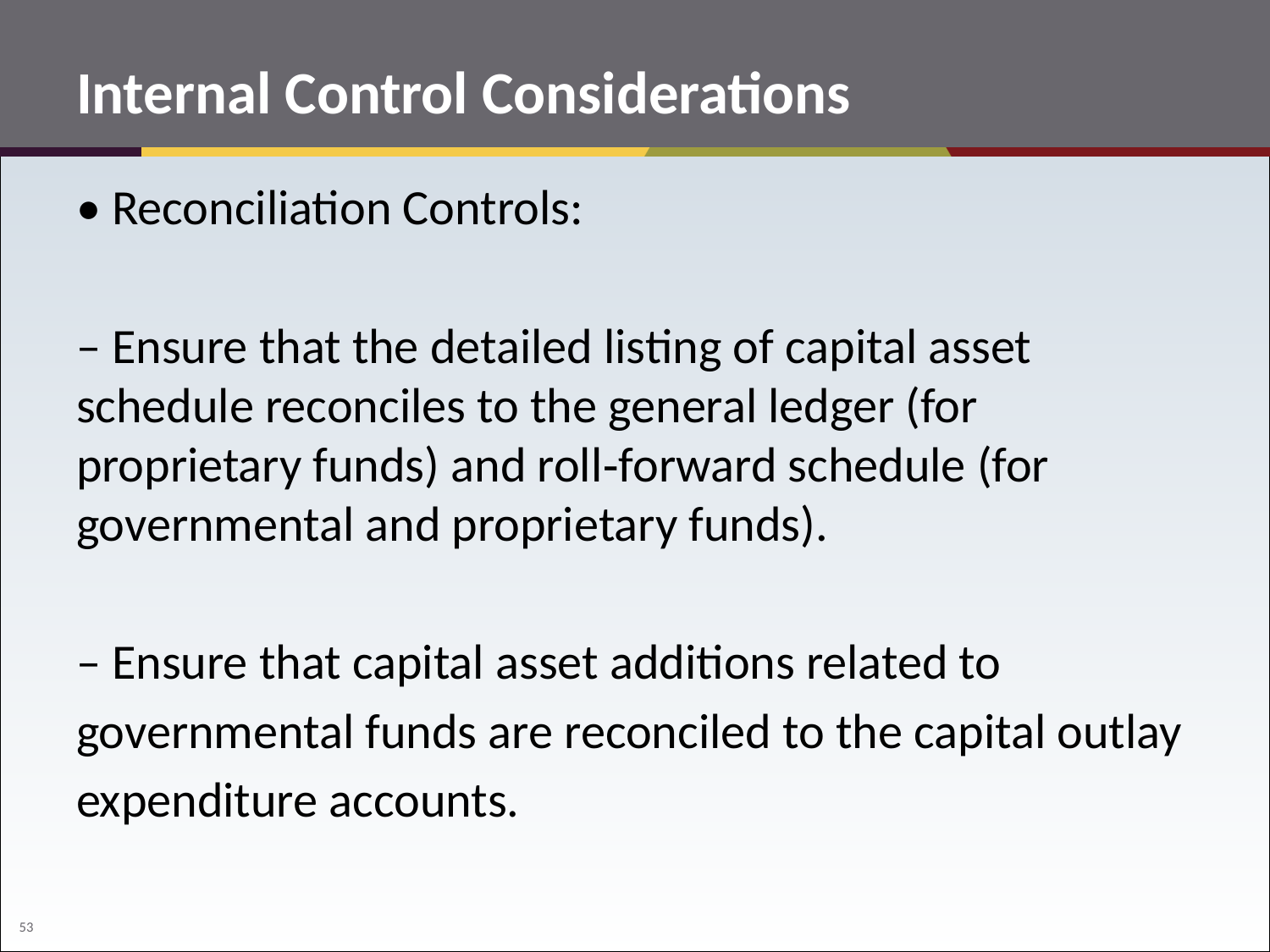

# Internal Control Considerations
• Reconciliation Controls:

– Ensure that the detailed listing of capital asset schedule reconciles to the general ledger (for proprietary funds) and roll‐forward schedule (for governmental and proprietary funds).

– Ensure that capital asset additions related to
governmental funds are reconciled to the capital outlay
expenditure accounts.